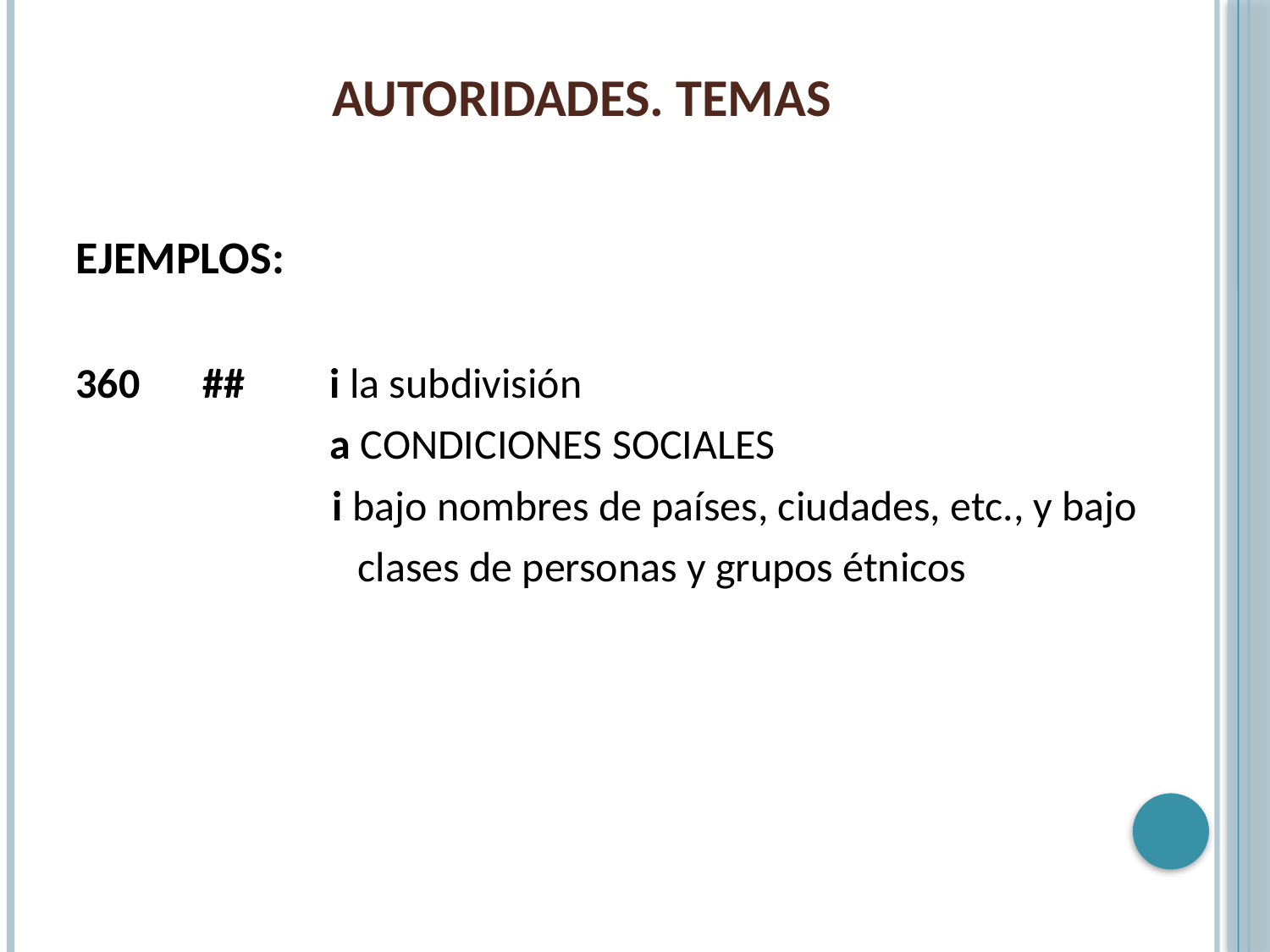

# AUTORIDADES. TEMAS
EJEMPLOS:

360	##	i la subdivisión
		a CONDICIONES SOCIALES
	           i bajo nombres de países, ciudades, etc., y bajo
         clases de personas y grupos étnicos